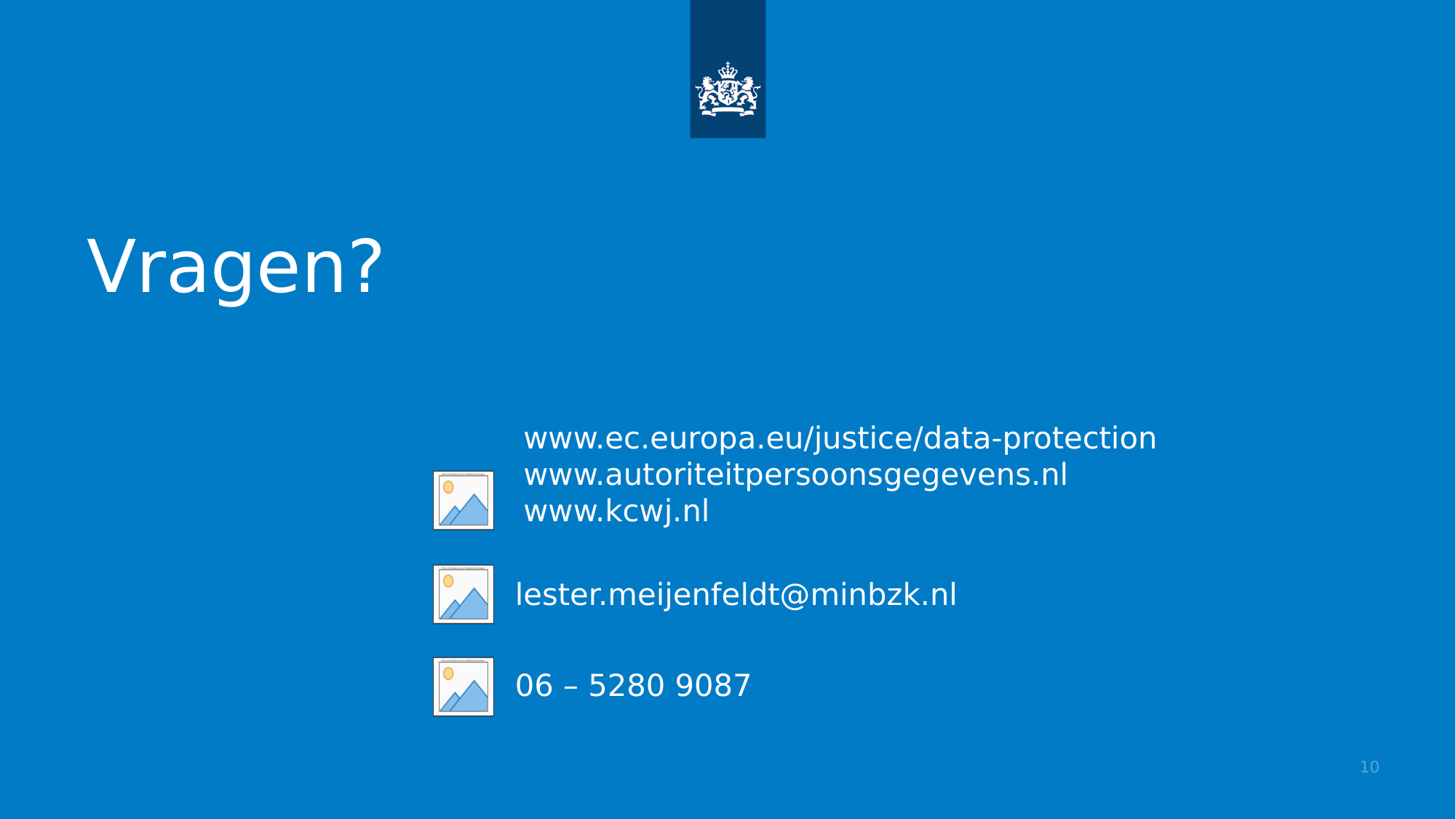

# Vragen?
www.ec.europa.eu/justice/data-protection
www.autoriteitpersoonsgegevens.nl
www.kcwj.nl

lester.meijenfeldt@minbzk.nl

06 – 5280 9087

10